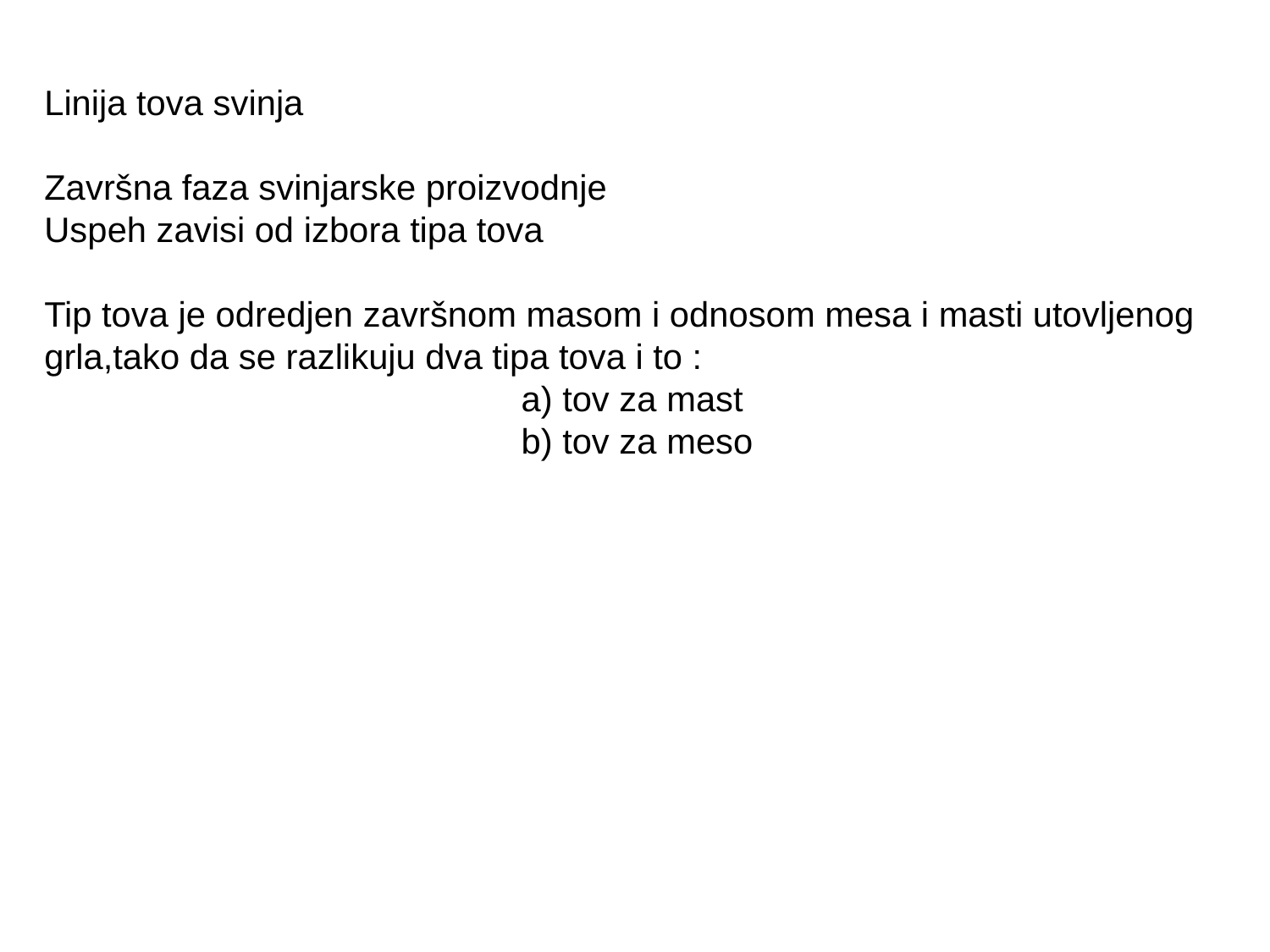

Linija tova svinja

Završna faza svinjarske proizvodnje
Uspeh zavisi od izbora tipa tova

Tip tova je odredjen završnom masom i odnosom mesa i masti utovljenog grla,tako da se razlikuju dva tipa tova i to :
                                                 a) tov za mast
                                                 b) tov za meso